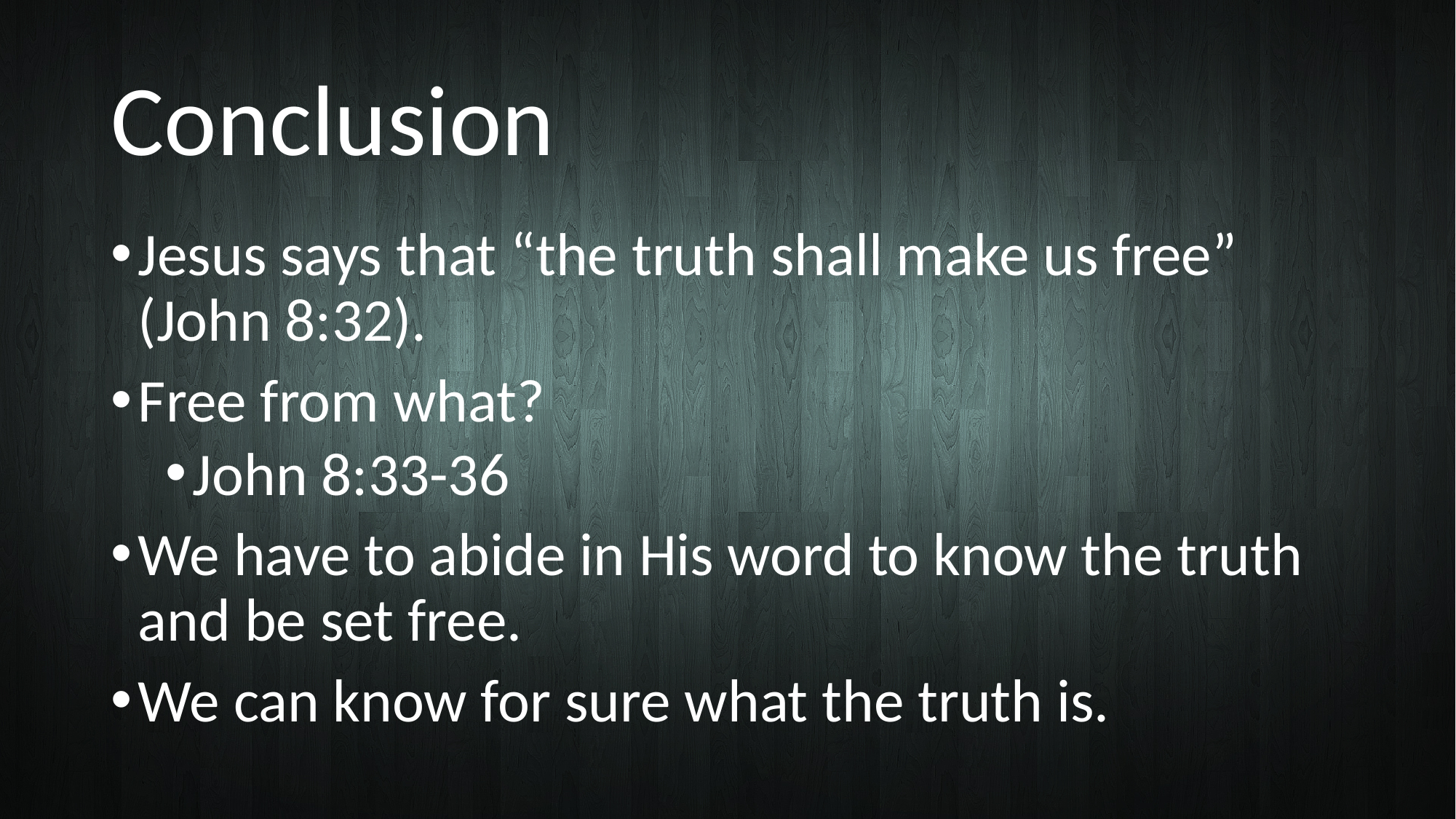

# Conclusion
Jesus says that “the truth shall make us free” (John 8:32).
Free from what?
John 8:33-36
We have to abide in His word to know the truth and be set free.
We can know for sure what the truth is.